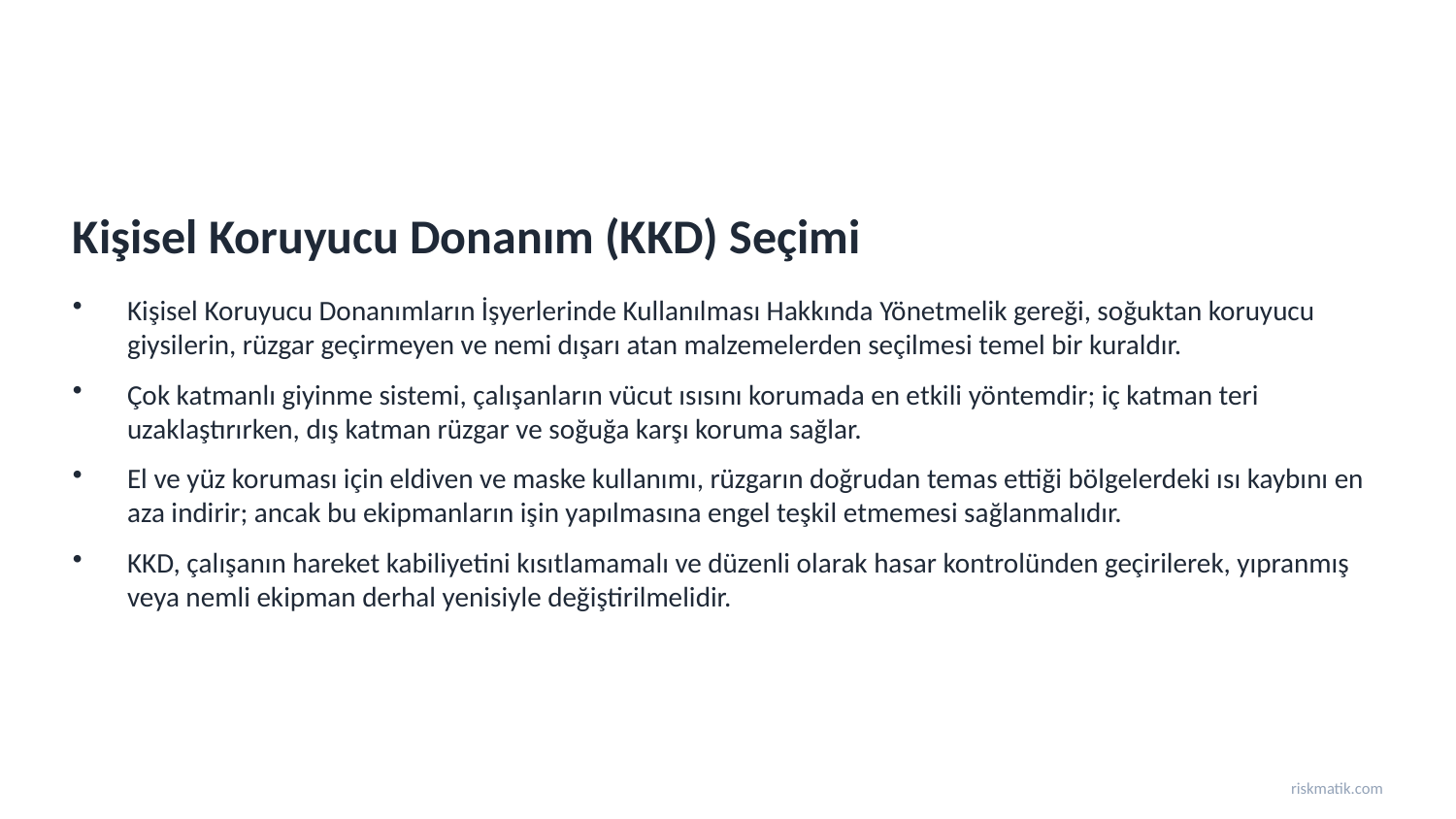

Kişisel Koruyucu Donanım (KKD) Seçimi
Kişisel Koruyucu Donanımların İşyerlerinde Kullanılması Hakkında Yönetmelik gereği, soğuktan koruyucu giysilerin, rüzgar geçirmeyen ve nemi dışarı atan malzemelerden seçilmesi temel bir kuraldır.
Çok katmanlı giyinme sistemi, çalışanların vücut ısısını korumada en etkili yöntemdir; iç katman teri uzaklaştırırken, dış katman rüzgar ve soğuğa karşı koruma sağlar.
El ve yüz koruması için eldiven ve maske kullanımı, rüzgarın doğrudan temas ettiği bölgelerdeki ısı kaybını en aza indirir; ancak bu ekipmanların işin yapılmasına engel teşkil etmemesi sağlanmalıdır.
KKD, çalışanın hareket kabiliyetini kısıtlamamalı ve düzenli olarak hasar kontrolünden geçirilerek, yıpranmış veya nemli ekipman derhal yenisiyle değiştirilmelidir.
riskmatik.com